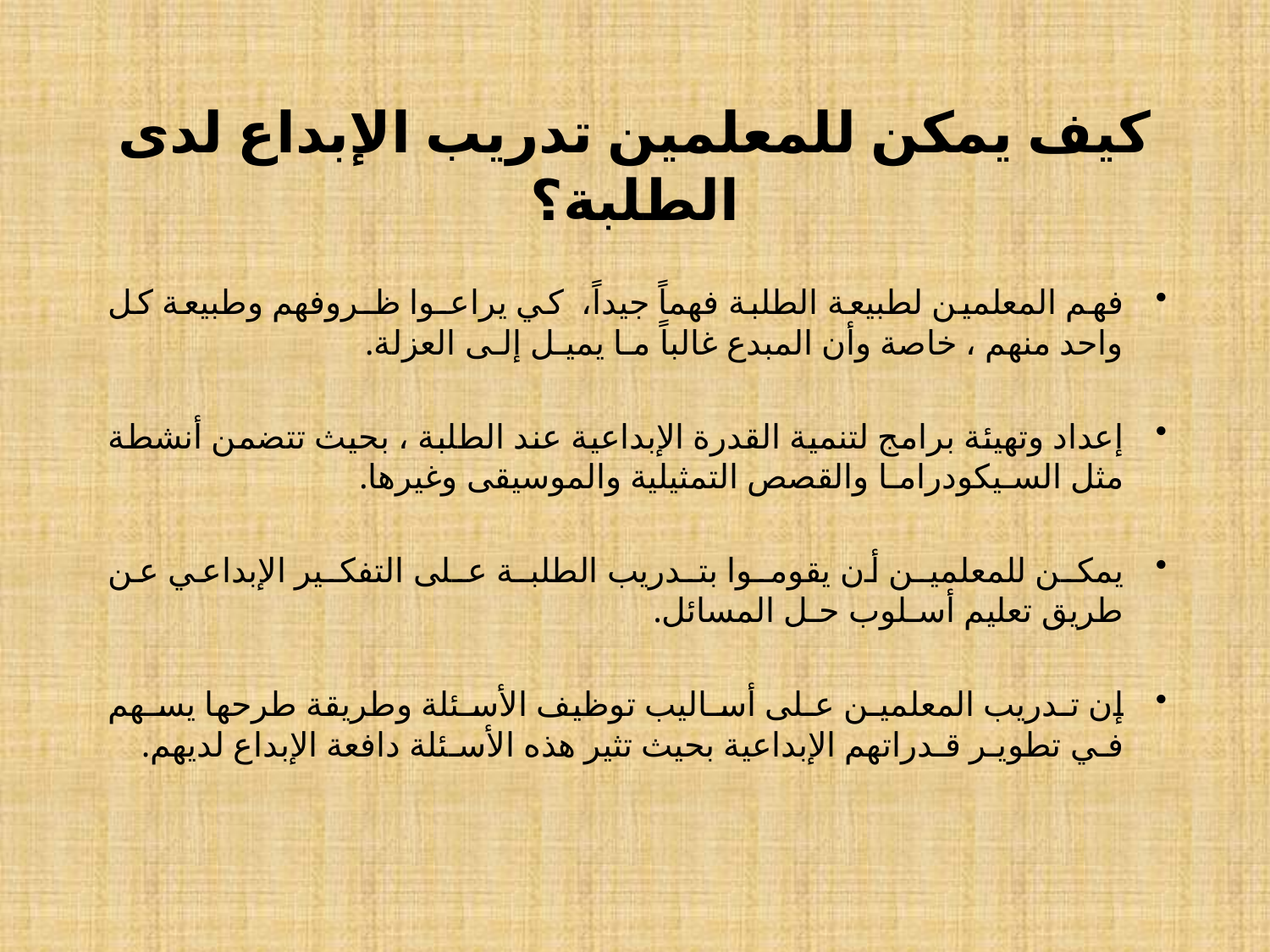

# كيف يمكن للمعلمين تدريب الإبداع لدى الطلبة؟
فهم المعلمين لطبيعة الطلبة فهماً جيداً،  كي يراعـوا ظـروفهم وطبيعة كل واحد منهم ، خاصة وأن المبدع غالباً مـا يميـل إلـى العزلة.

إعداد وتهيئة برامج لتنمية القدرة الإبداعية عند الطلبة ، بحيث تتضمن أنشطة مثل السـيكودرامـا والقصص التمثيلية والموسيقى وغيرها.

يمكـن للمعلميـن أن يقومـوا بتـدريب الطلبـة عـلى التفكـير الإبداعي عن طريق تعليم أسـلوب حـل المسائل.

إن تـدريب المعلميـن عـلى أسـاليب توظيف الأسـئلة وطريقة طرحها يسـهم فـي تطويـر قـدراتهم الإبداعية بحيث تثير هذه الأسـئلة دافعة الإبداع لديهم.